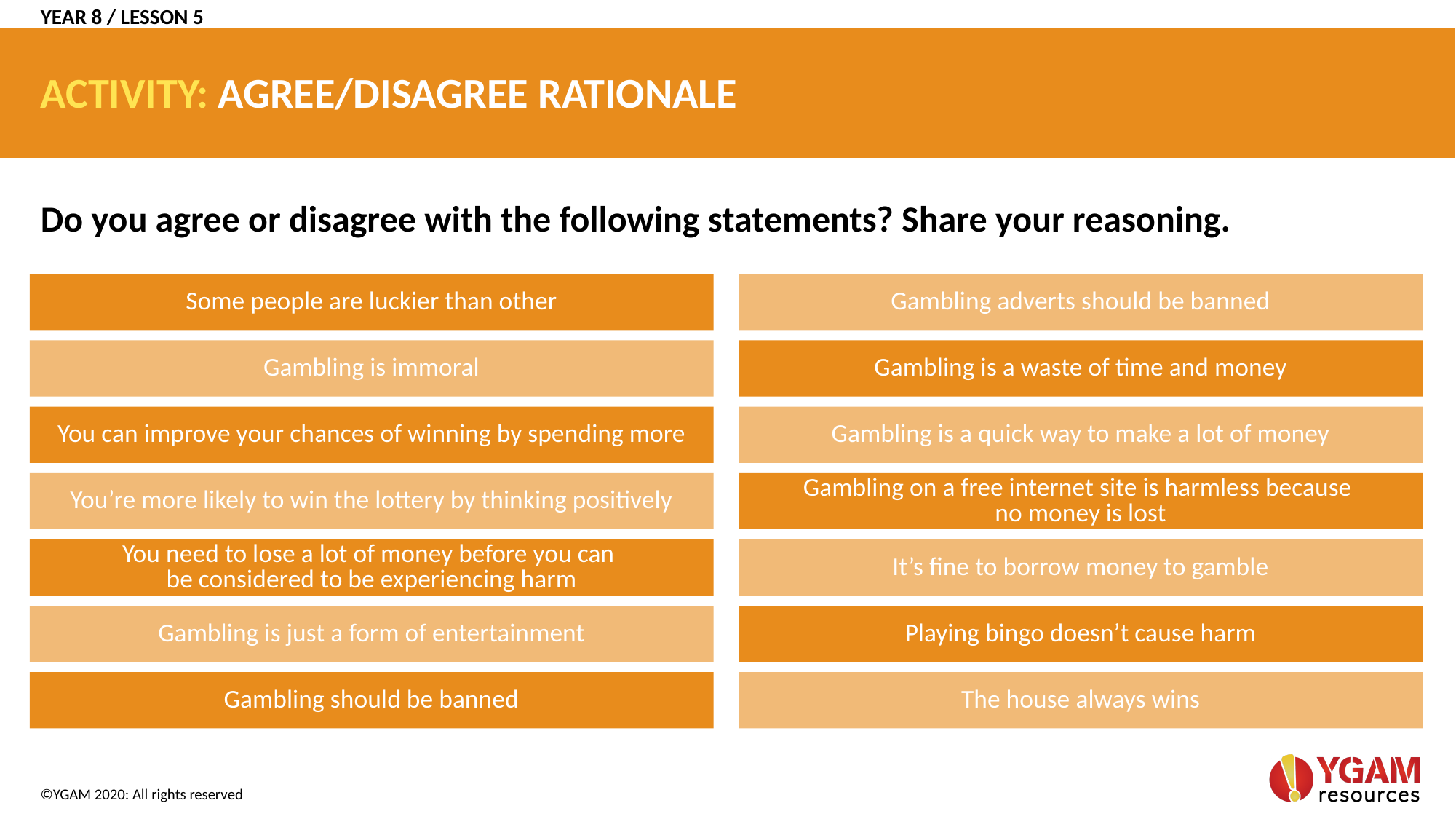

YEAR 8 / LESSON 5
# ACTIVITY: AGREE/DISAGREE RATIONALE
Do you agree or disagree with the following statements? Share your reasoning.
Some people are luckier than other
Gambling adverts should be banned
Gambling is immoral
Gambling is a waste of time and money
You can improve your chances of winning by spending more
Gambling is a quick way to make a lot of money
You’re more likely to win the lottery by thinking positively
Gambling on a free internet site is harmless because
no money is lost
You need to lose a lot of money before you can
be considered to be experiencing harm
It’s fine to borrow money to gamble
Gambling is just a form of entertainment
Playing bingo doesn’t cause harm
Gambling should be banned
The house always wins